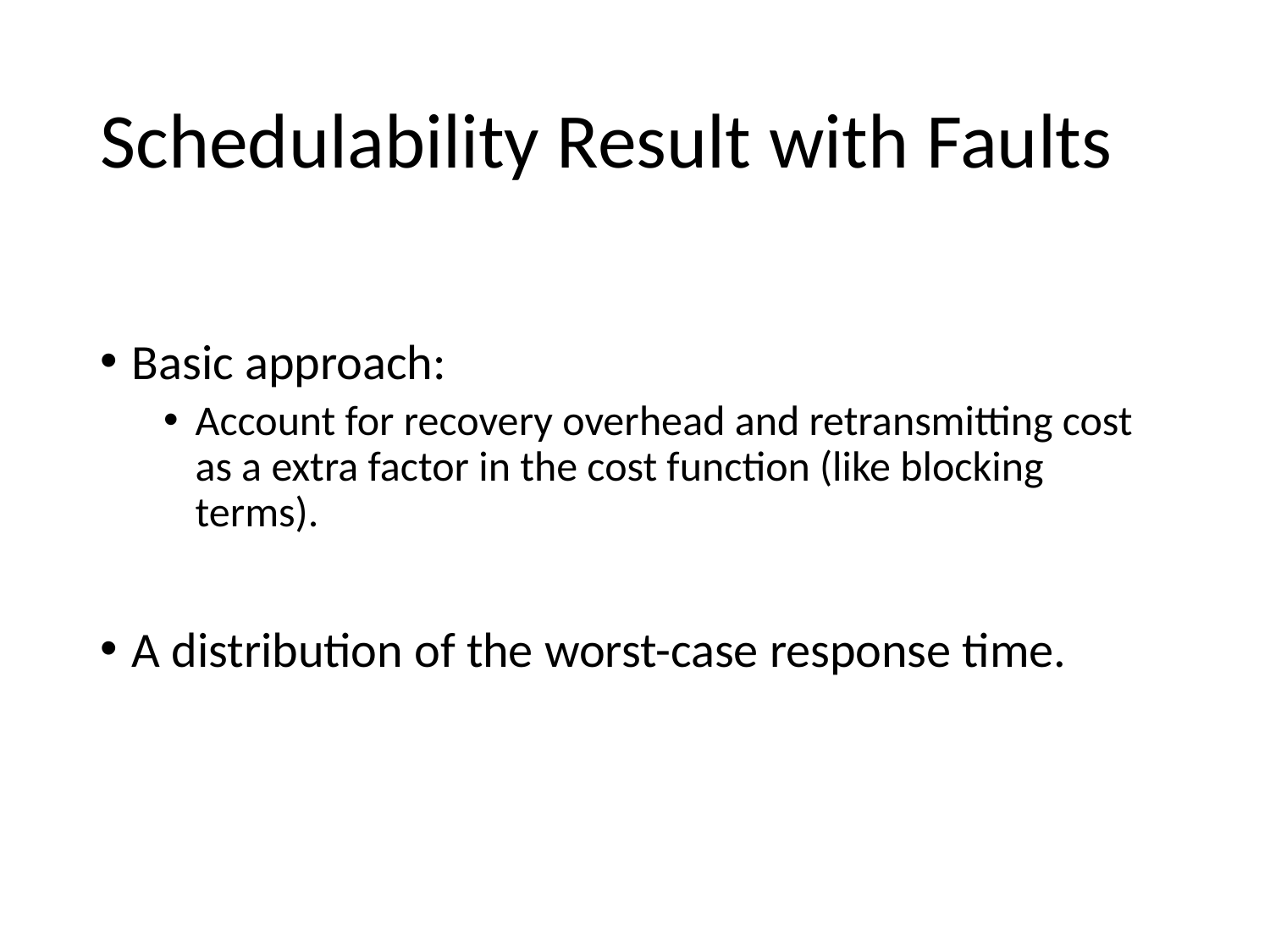

# Schedulability Result with Faults

Basic approach:
Account for recovery overhead and retransmitting cost as a extra factor in the cost function (like blocking terms).

A distribution of the worst-case response time.